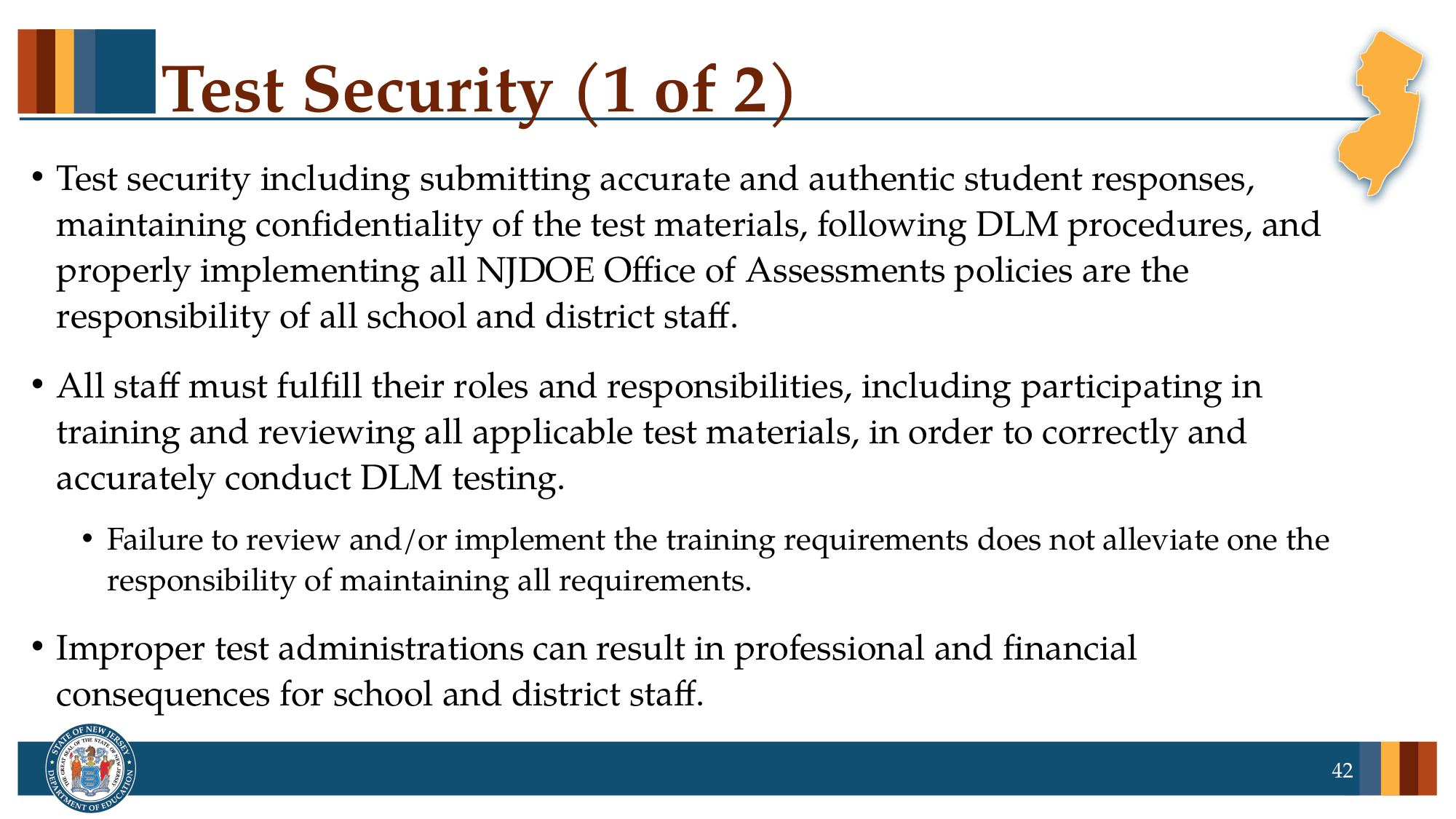

# Test Security (1 of 2)
Test security including submitting accurate and authentic student responses, maintaining confidentiality of the test materials, following DLM procedures, and properly implementing all NJDOE Office of Assessments policies are the responsibility of all school and district staff.
All staff must fulfill their roles and responsibilities, including participating in training and reviewing all applicable test materials, in order to correctly and accurately conduct DLM testing.
Failure to review and/or implement the training requirements does not alleviate one the responsibility of maintaining all requirements.
Improper test administrations can result in professional and financial consequences for school and district staff.
42